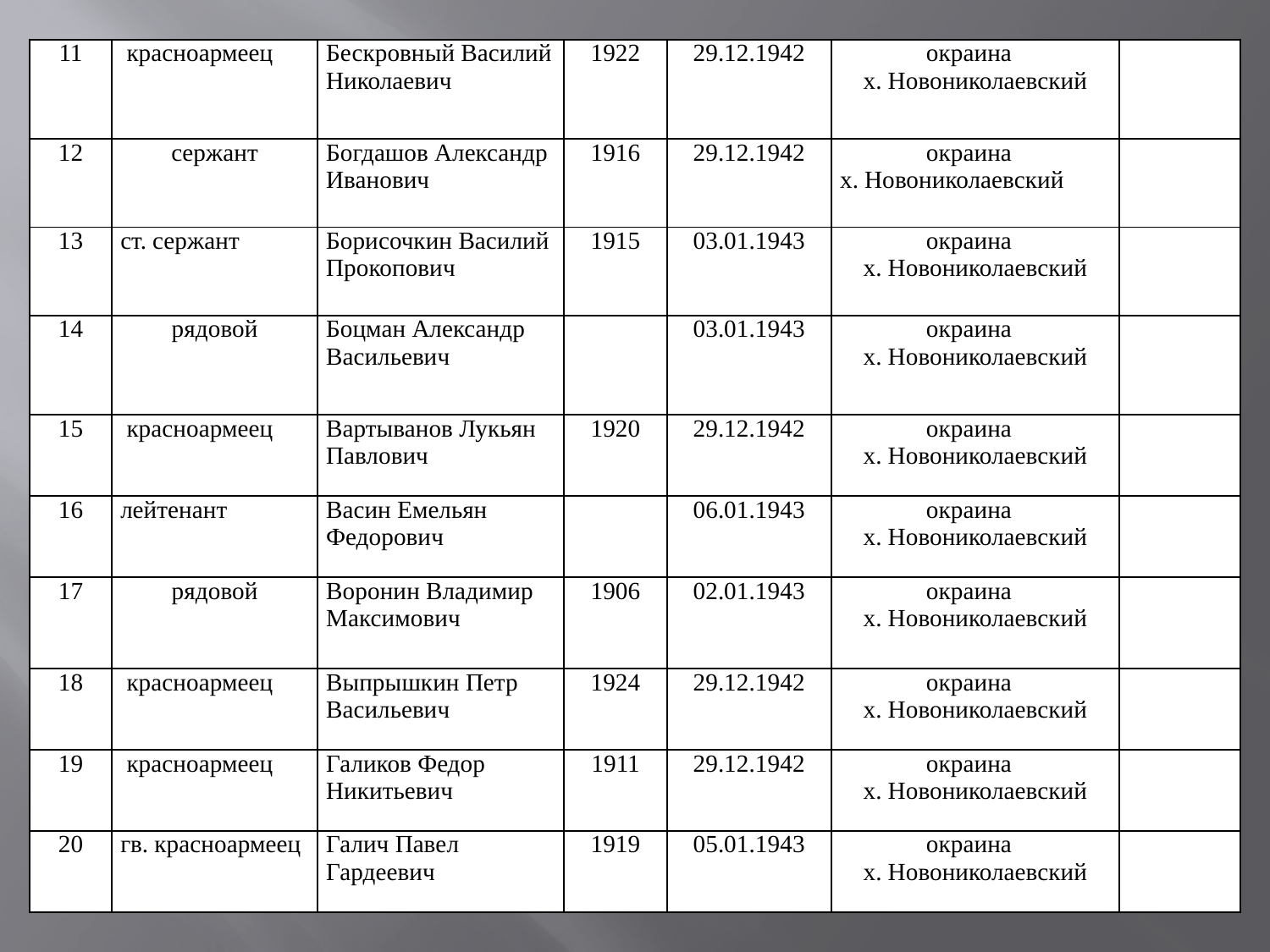

| 11 | красноармеец | Бескровный Василий Николаевич | 1922 | 29.12.1942 | окраина х. Новониколаевский |  |
| --- | --- | --- | --- | --- | --- | --- |
| 12 | сержант | Богдашов Александр Иванович | 1916 | 29.12.1942 | окраина х. Новониколаевский |  |
| 13 | ст. сержант | Борисочкин Василий Прокопович | 1915 | 03.01.1943 | окраина х. Новониколаевский |  |
| 14 | рядовой | Боцман Александр Васильевич |  | 03.01.1943 | окраина х. Новониколаевский |  |
| 15 | красноармеец | Вартыванов Лукьян Павлович | 1920 | 29.12.1942 | окраина х. Новониколаевский |  |
| 16 | лейтенант | Васин Емельян Федорович |  | 06.01.1943 | окраина х. Новониколаевский |  |
| 17 | рядовой | Воронин Владимир Максимович | 1906 | 02.01.1943 | окраина х. Новониколаевский |  |
| 18 | красноармеец | Выпрышкин Петр Васильевич | 1924 | 29.12.1942 | окраина х. Новониколаевский |  |
| 19 | красноармеец | Галиков Федор Никитьевич | 1911 | 29.12.1942 | окраина х. Новониколаевский |  |
| 20 | гв. красноармеец | Галич Павел Гардеевич | 1919 | 05.01.1943 | окраина х. Новониколаевский |  |